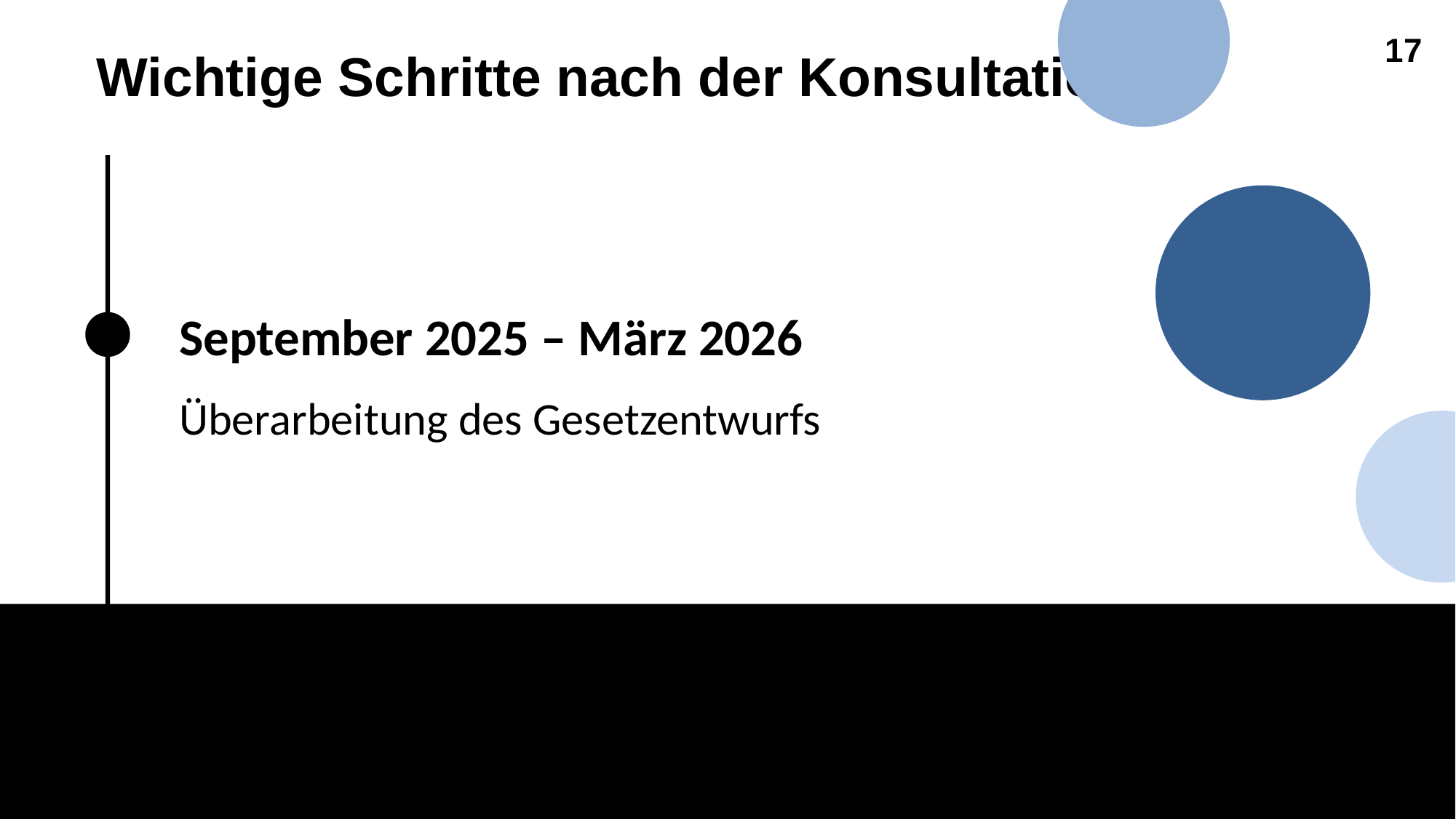

# Wichtige Schritte nach der Konsultation
17

September 2025 – März 2026
Überarbeitung des Gesetzentwurfs